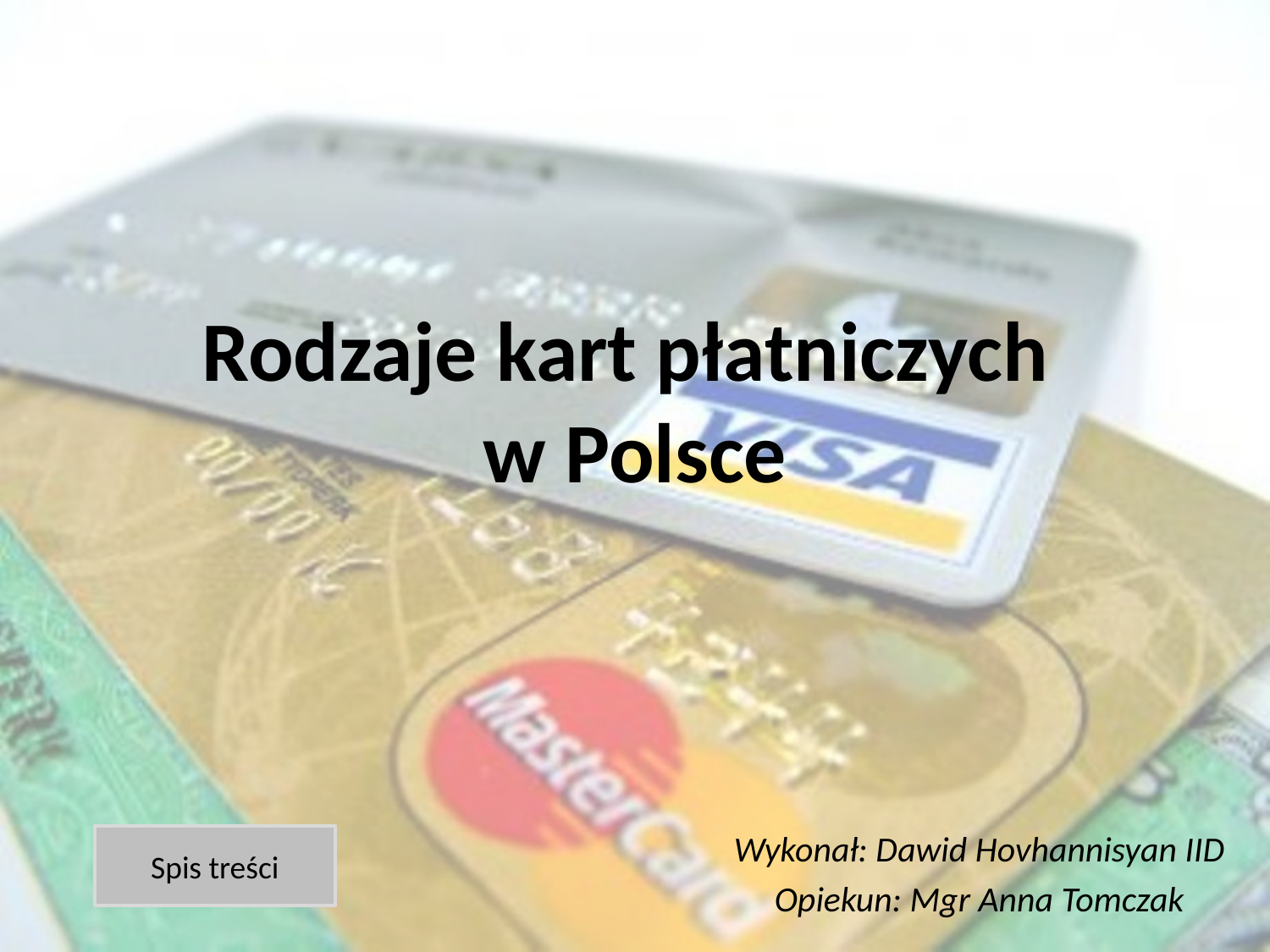

# Rodzaje kart płatniczych w Polsce

Wykonał: Dawid Hovhannisyan IID
Opiekun: Mgr Anna Tomczak

Spis treści